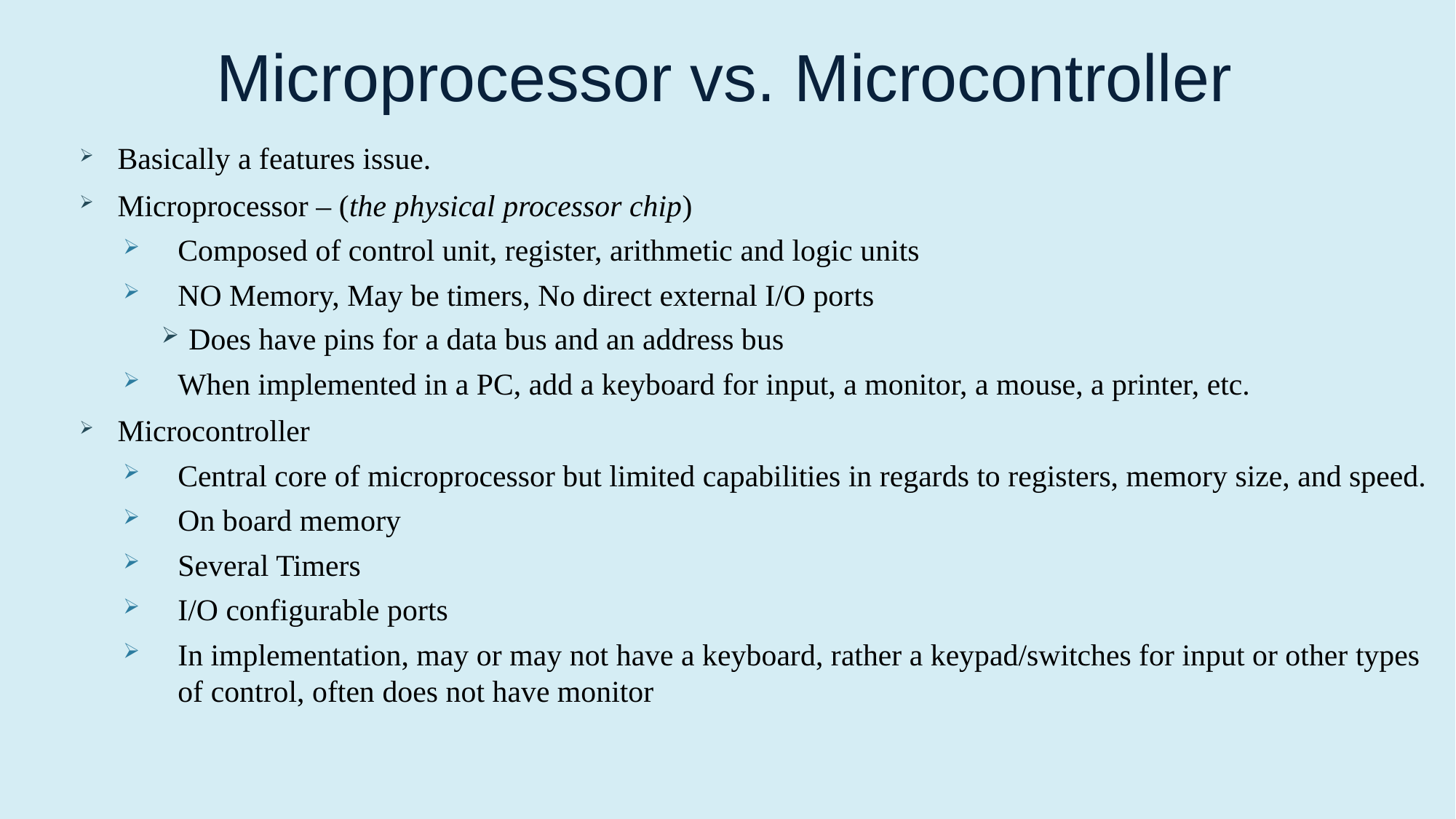

Microprocessor vs. Microcontroller
Basically a features issue.
Microprocessor – (the physical processor chip)
Composed of control unit, register, arithmetic and logic units
NO Memory, May be timers, No direct external I/O ports
Does have pins for a data bus and an address bus
When implemented in a PC, add a keyboard for input, a monitor, a mouse, a printer, etc.
Microcontroller
Central core of microprocessor but limited capabilities in regards to registers, memory size, and speed.
On board memory
Several Timers
I/O configurable ports
In implementation, may or may not have a keyboard, rather a keypad/switches for input or other types of control, often does not have monitor